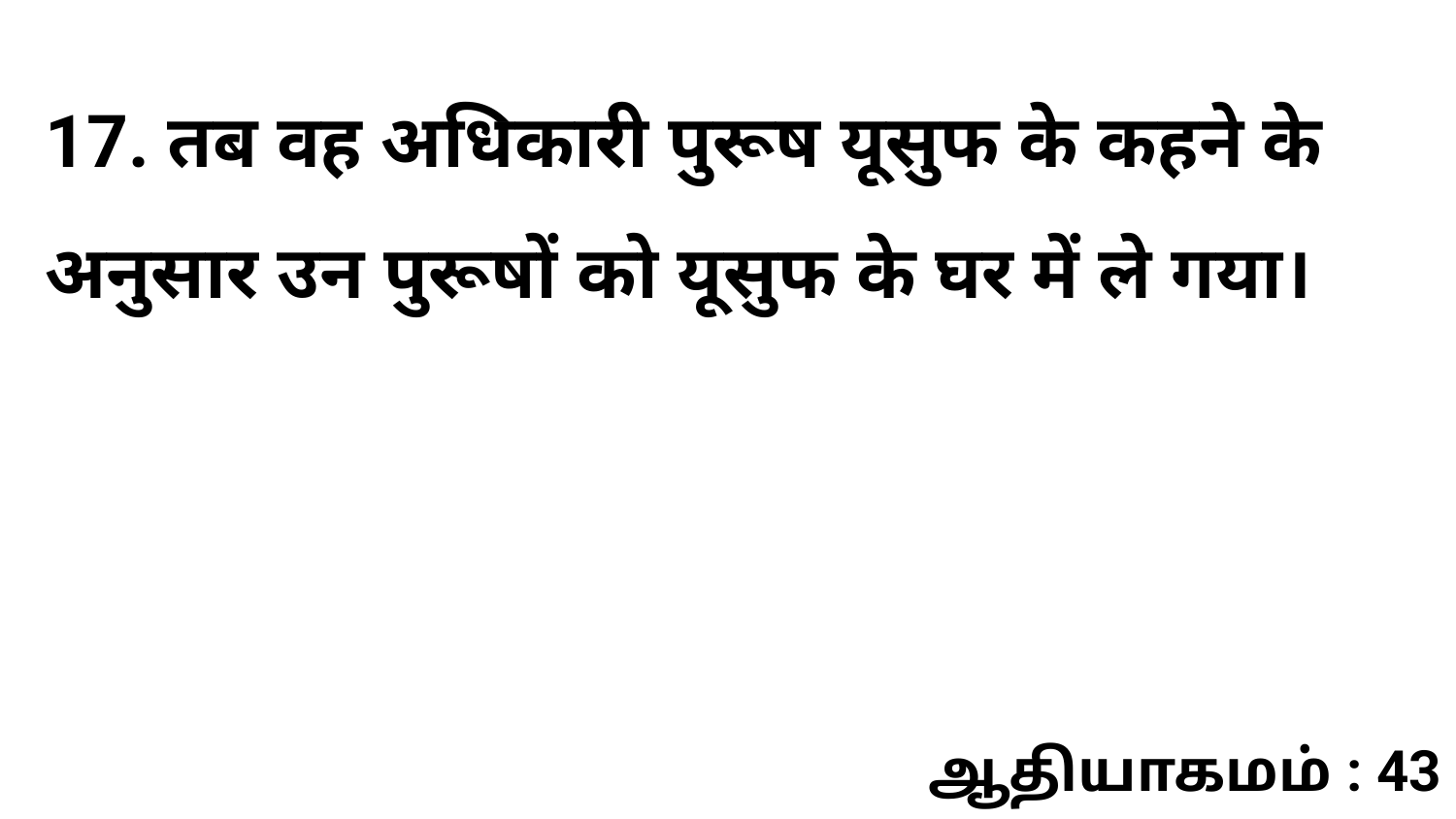

17. तब वह अधिकारी पुरूष यूसुफ के कहने के अनुसार उन पुरूषों को यूसुफ के घर में ले गया।
ஆதியாகமம் : 43